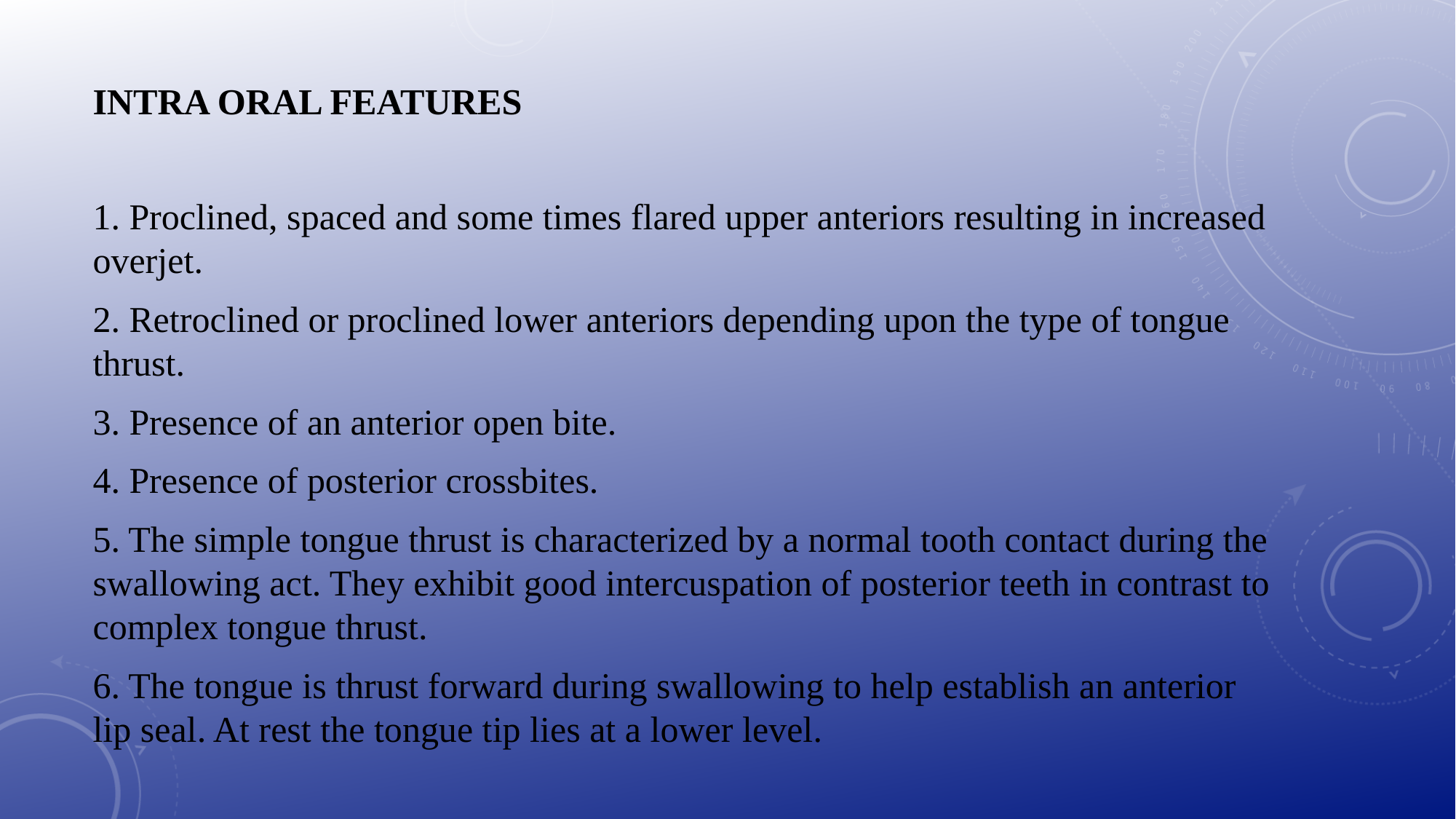

# Intra oral features
1. Proclined, spaced and some times flared upper anteriors resulting in increased overjet.
2. Retroclined or proclined lower anteriors depending upon the type of tongue thrust.
3. Presence of an anterior open bite.
4. Presence of posterior crossbites.
5. The simple tongue thrust is characterized by a normal tooth contact during the swallowing act. They exhibit good intercuspation of posterior teeth in contrast to complex tongue thrust.
6. The tongue is thrust forward during swallowing to help establish an anterior lip seal. At rest the tongue tip lies at a lower level.